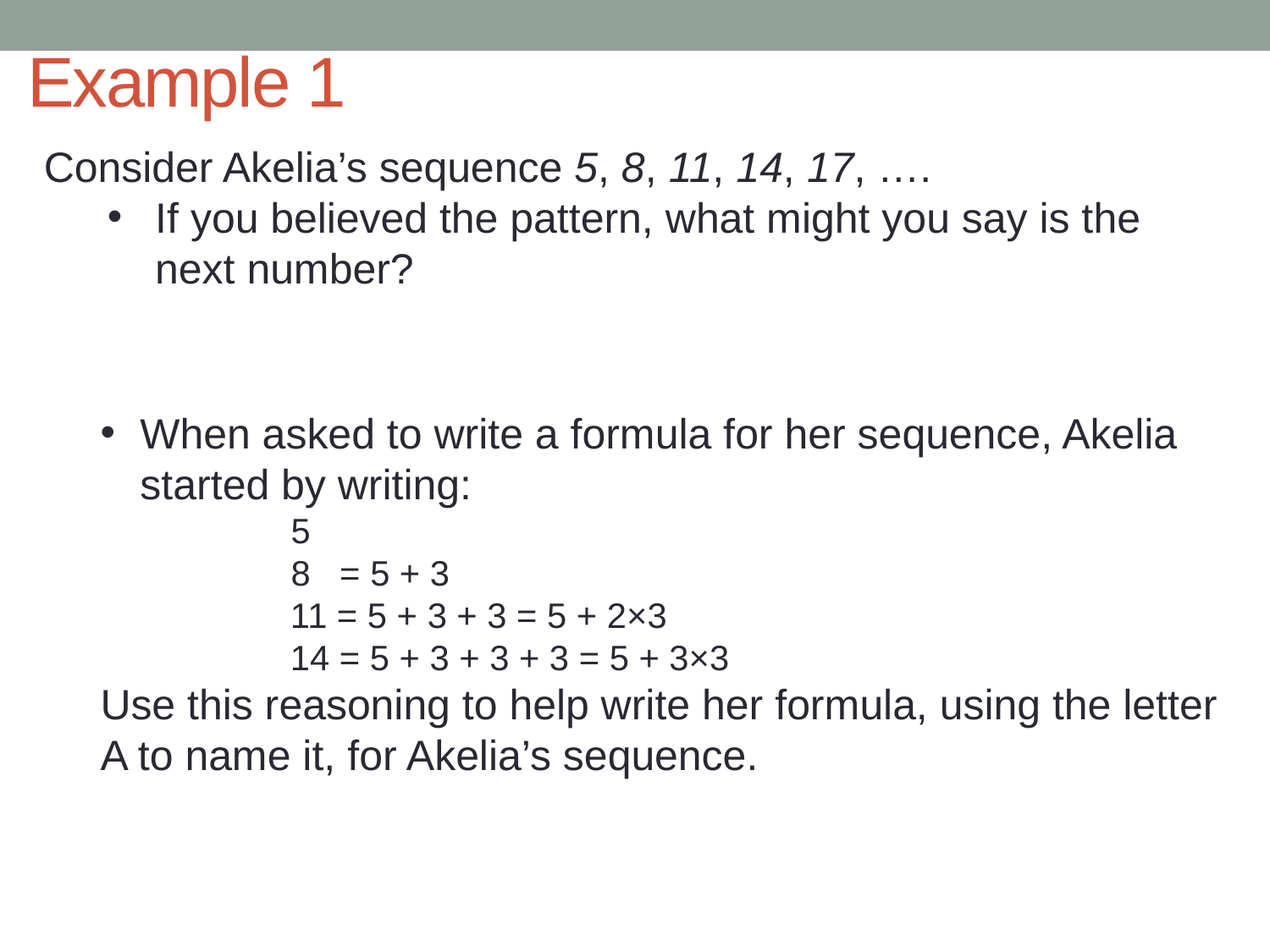

# Example 1
Consider Akelia’s sequence 5, 8, 11, 14, 17, ….
If you believed the pattern, what might you say is the next number?
When asked to write a formula for her sequence, Akelia started by writing:
		5
		8   = 5 + 3
	             11 = 5 + 3 + 3 = 5 + 2×3
	             14 = 5 + 3 + 3 + 3 = 5 + 3×3
Use this reasoning to help write her formula, using the letter A to name it, for Akelia’s sequence.